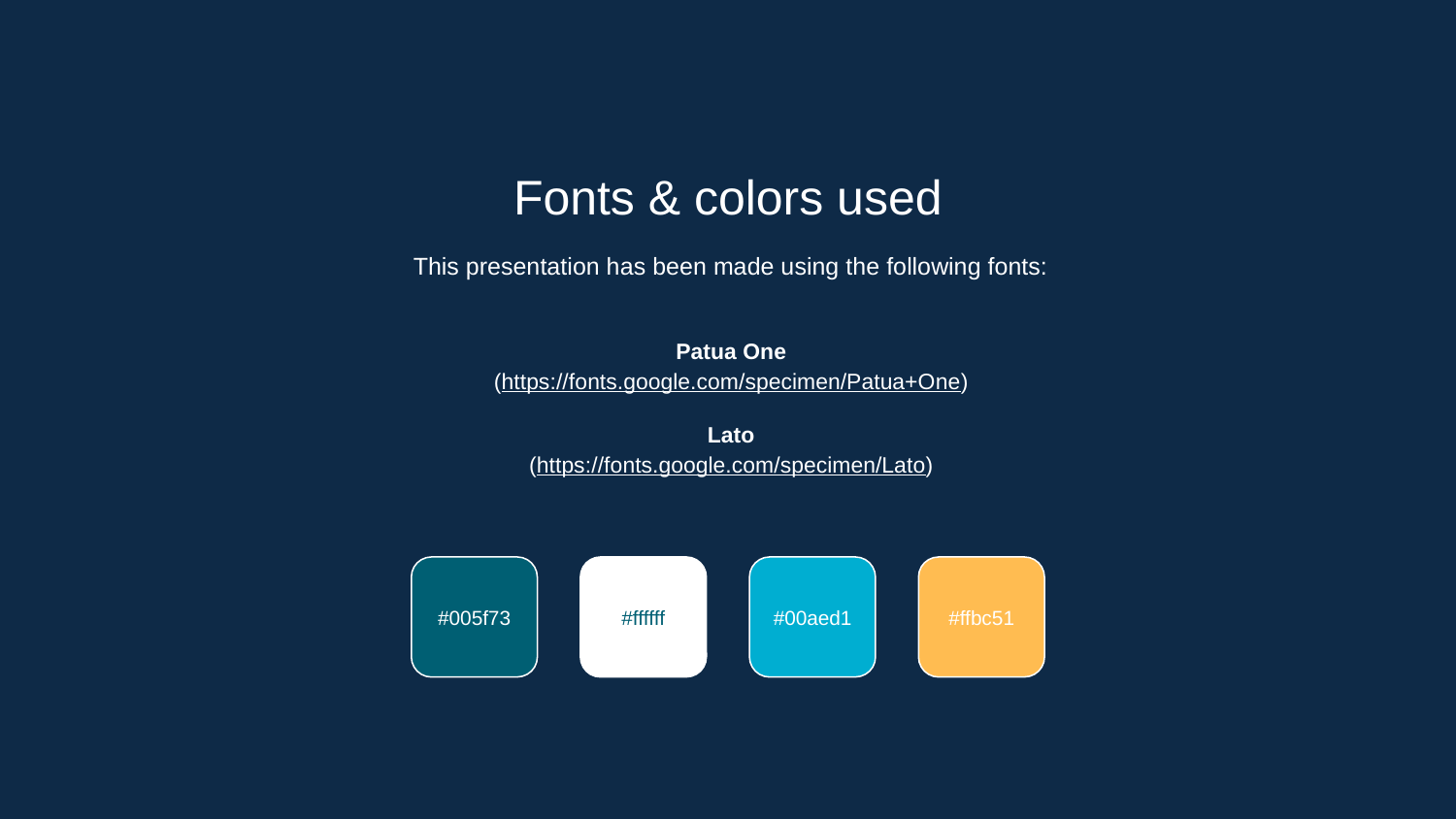

Fonts & colors used
This presentation has been made using the following fonts:

Patua One
(https://fonts.google.com/specimen/Patua+One)

Lato
(https://fonts.google.com/specimen/Lato)

#005f73
#ffffff
#00aed1
#ffbc51